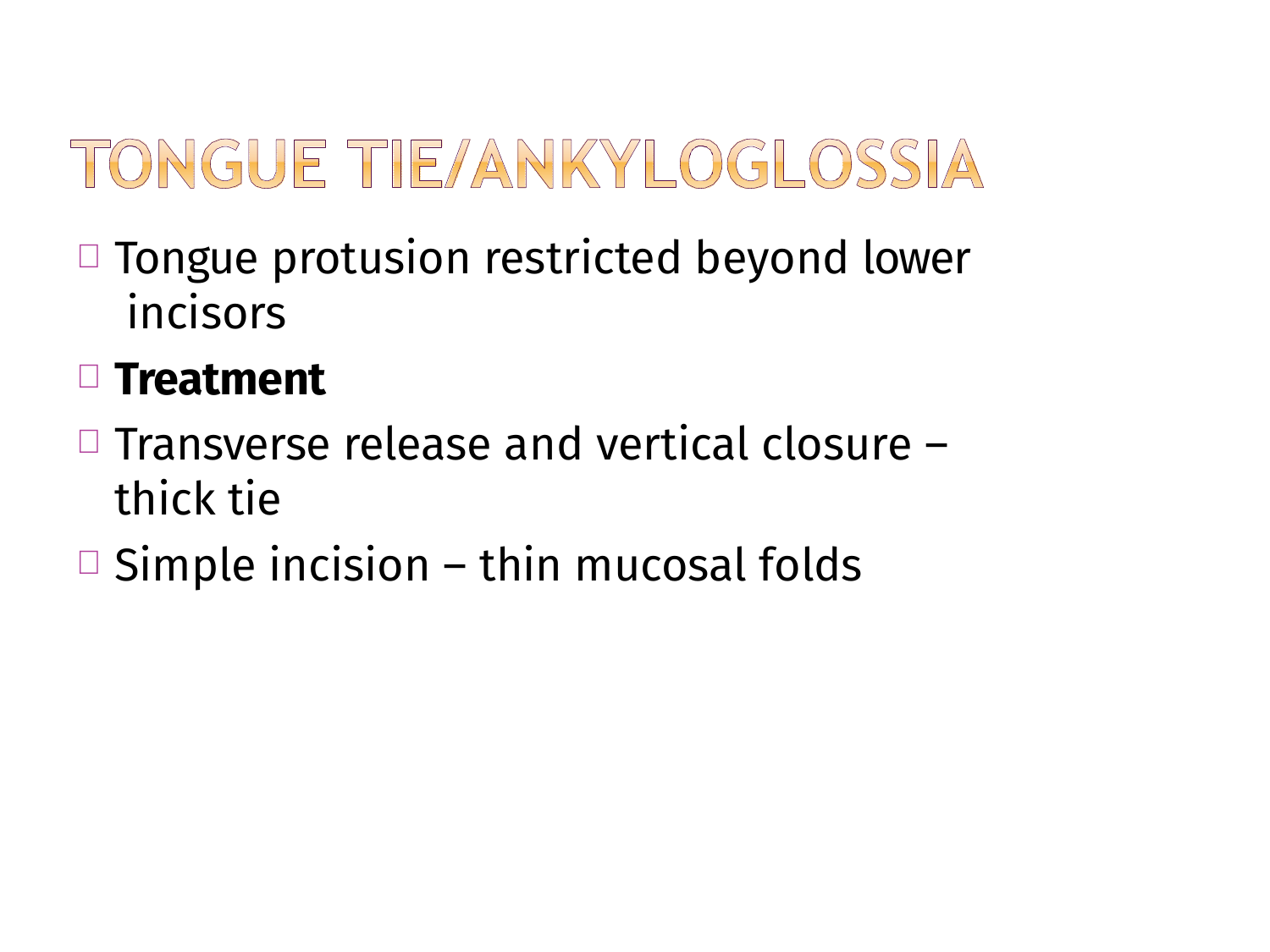

Tongue protusion restricted beyond lower  incisors
Treatment
Transverse release and vertical closure –  thick tie
Simple incision – thin mucosal folds